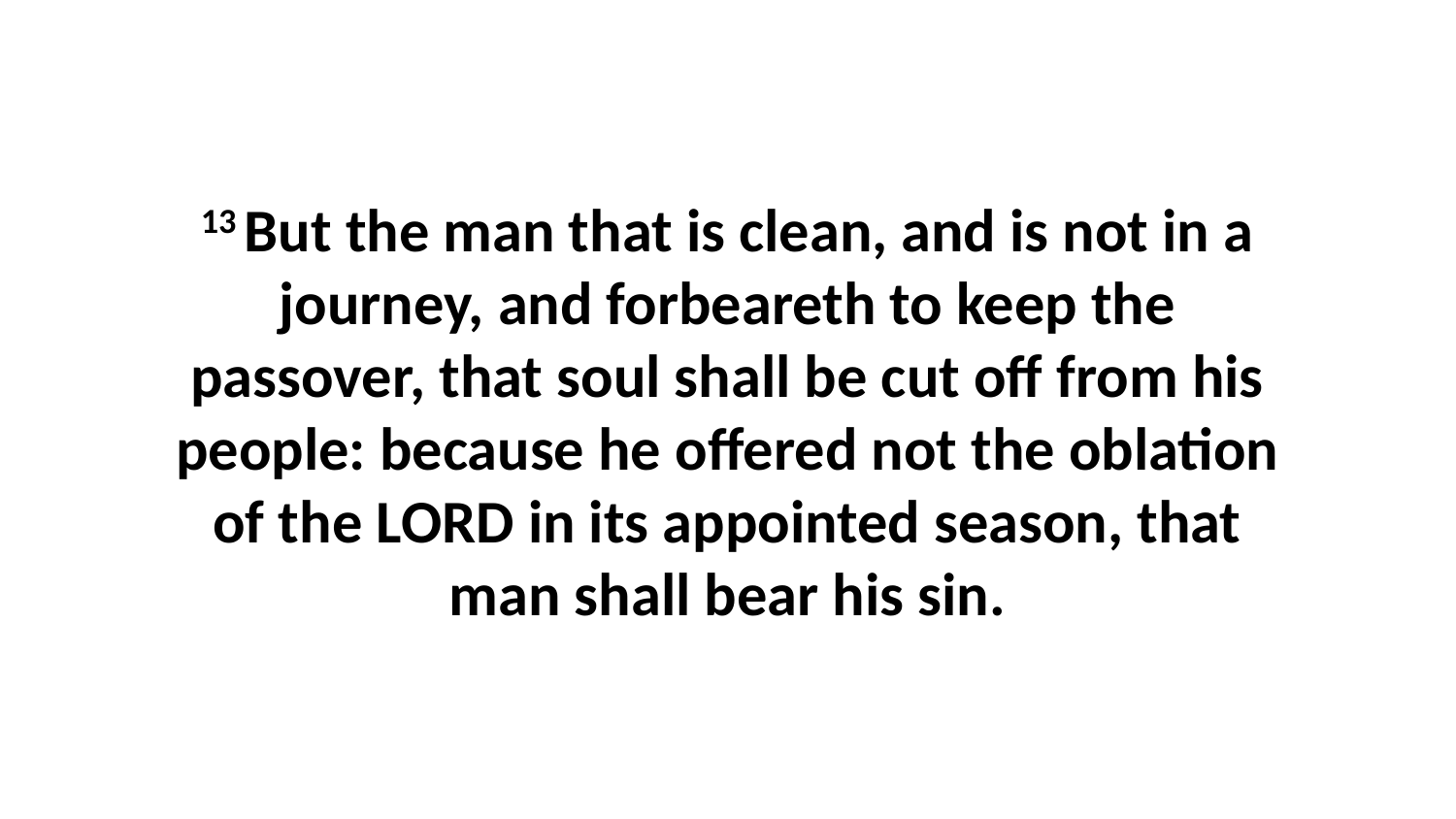

13 But the man that is clean, and is not in a journey, and forbeareth to keep the passover, that soul shall be cut off from his people: because he offered not the oblation of the LORD in its appointed season, that man shall bear his sin.